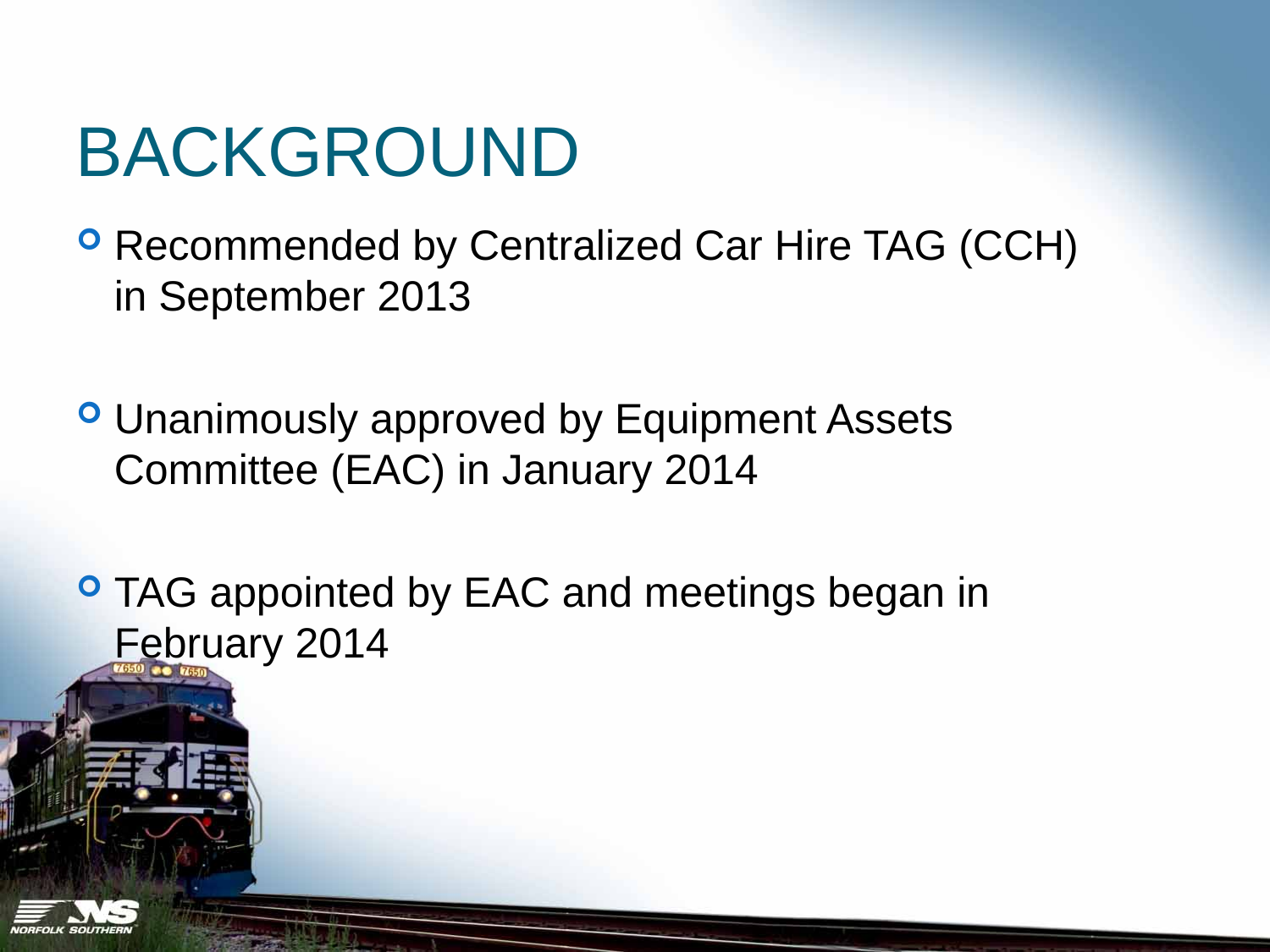

# Background
Recommended by Centralized Car Hire TAG (CCH) in September 2013

Unanimously approved by Equipment Assets Committee (EAC) in January 2014

TAG appointed by EAC and meetings began in February 2014